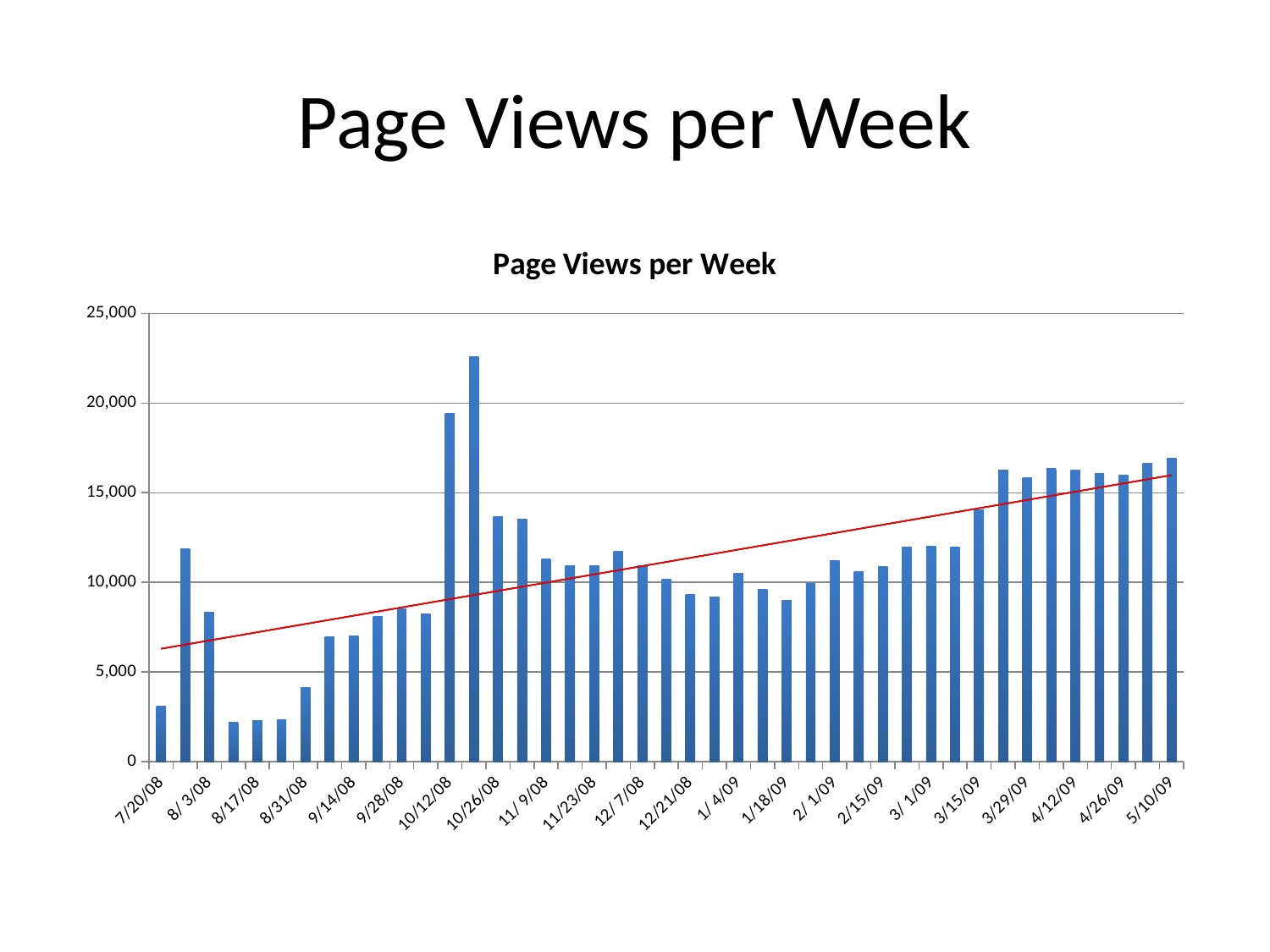

# Page Views per Week

### Chart: Page Views per Week

| Category | 3,083 |
|---|---|
| 7/20/08 | 3083.0 |
|  7/27/08 | 11857.0 |
|  8/ 3/08 | 8319.0 |
|  8/10/08 | 2194.0 |
|  8/17/08 | 2280.0 |
|  8/24/08 | 2344.0 |
|  8/31/08 | 4140.0 |
|  9/7/08 | 6965.0 |
|  9/14/08 | 7027.0 |
|  9/21/08 | 8096.0 |
|  9/28/08 | 8515.0 |
|  10/ 5/08 | 8245.0 |
|  10/12/08 | 19426.0 |
|  10/19/08 | 22567.0 |
|  10/26/08 | 13651.0 |
|  11/ 2/08 | 13512.0 |
|  11/ 9/08 | 11325.0 |
|  11/16/08 | 10921.0 |
|  11/23/08 | 10929.0 |
|  11/30/08 | 11728.0 |
|  12/ 7/08 | 10928.0 |
|  12/14/08 | 10190.0 |
|  12/21/08 | 9329.0 |
|  12/28/08 | 9168.0 |
|  1/ 4/09 | 10485.0 |
|  1/11/09 | 9622.0 |
|  1/18/09 | 9004.0 |
|  1/25/09 | 9935.0 |
|  2/ 1/09 | 11232.0 |
|  2/ 8/09 | 10615.0 |
|  2/15/09 | 10896.0 |
|  2/22/09 | 11965.0 |
|  3/ 1/09 | 12014.0 |
|  3/ 8/09 | 11975.0 |
|  3/15/09 | 14054.0 |
|  3/22/09 | 16275.0 |
|  3/29/09 | 15847.0 |
|  4/ 5/09 | 16356.0 |
|  4/12/09 | 16250.0 |
|  4/19/09 | 16056.0 |
|  4/26/09 | 15987.0 |
|  5/ 3/09 | 16643.0 |
|  5/10/09 | 16924.0 |